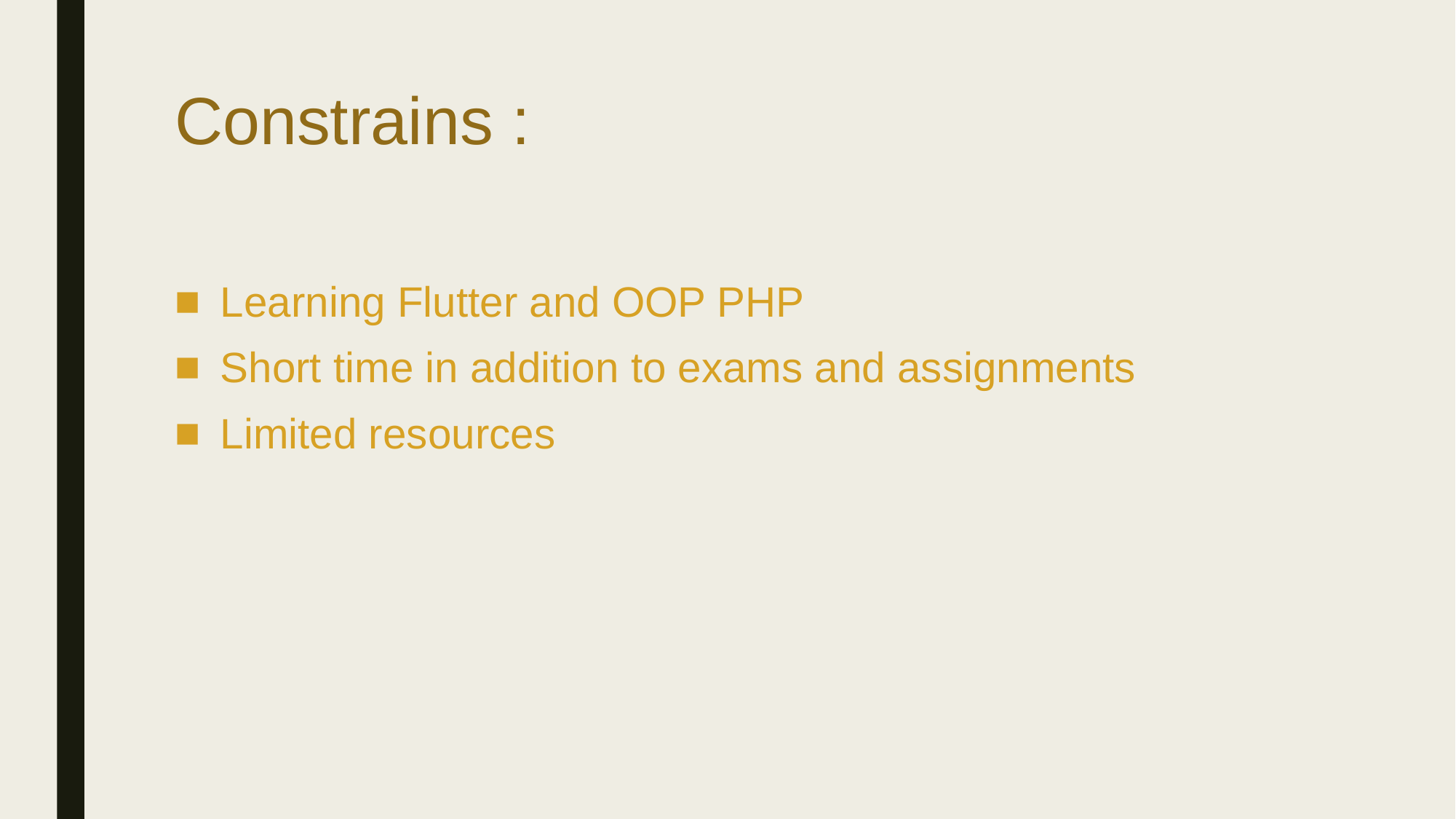

# Constrains :
Learning Flutter and OOP PHP
Short time in addition to exams and assignments
Limited resources